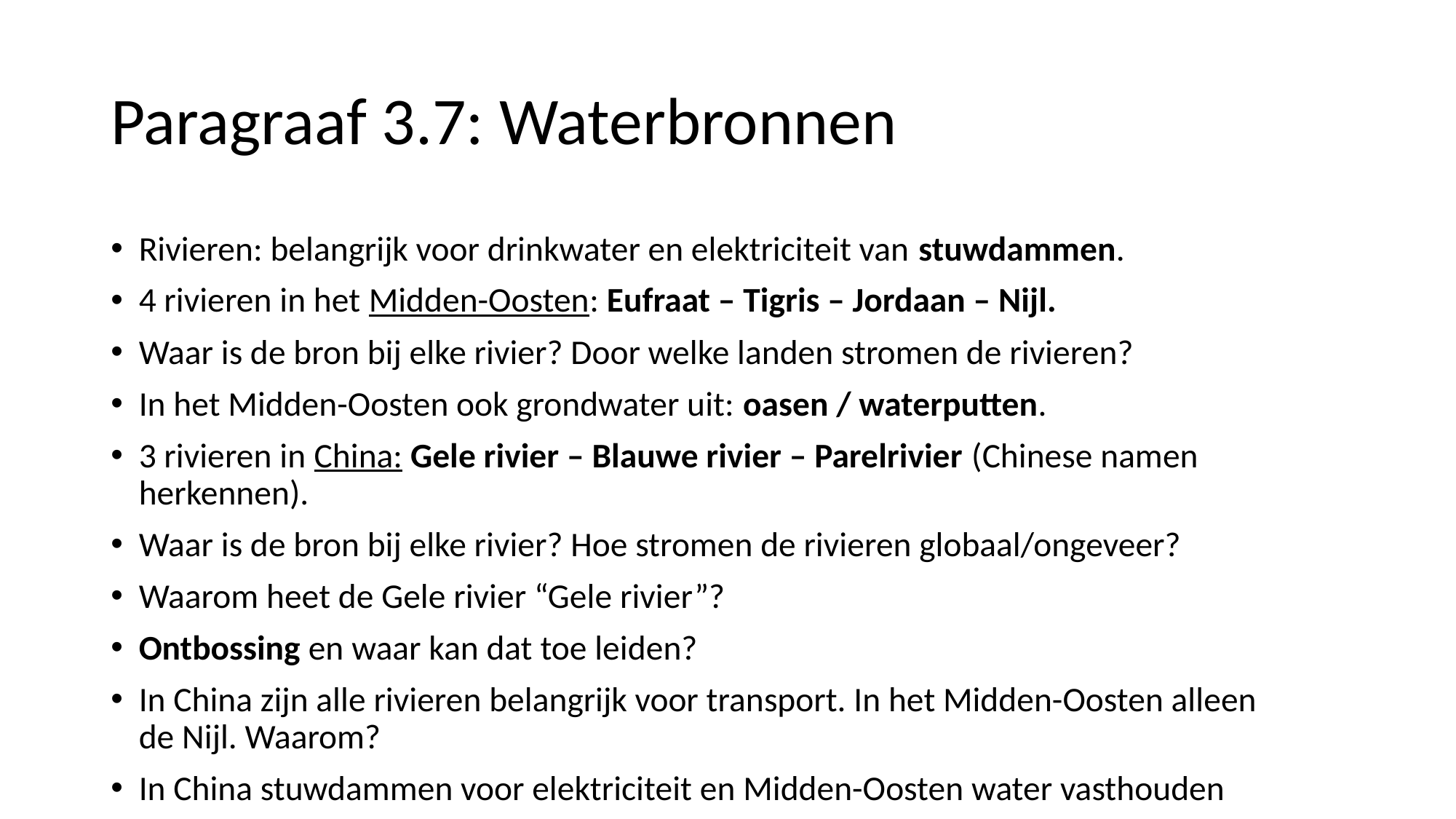

# Paragraaf 3.7: Waterbronnen

Rivieren: belangrijk voor drinkwater en elektriciteit van stuwdammen.
4 rivieren in het Midden-Oosten: Eufraat – Tigris – Jordaan – Nijl.
Waar is de bron bij elke rivier? Door welke landen stromen de rivieren?
In het Midden-Oosten ook grondwater uit: oasen / waterputten.
3 rivieren in China: Gele rivier – Blauwe rivier – Parelrivier (Chinese namen herkennen).
Waar is de bron bij elke rivier? Hoe stromen de rivieren globaal/ongeveer?
Waarom heet de Gele rivier “Gele rivier”?
Ontbossing en waar kan dat toe leiden?
In China zijn alle rivieren belangrijk voor transport. In het Midden-Oosten alleen de Nijl. Waarom?
In China stuwdammen voor elektriciteit en Midden-Oosten water vasthouden